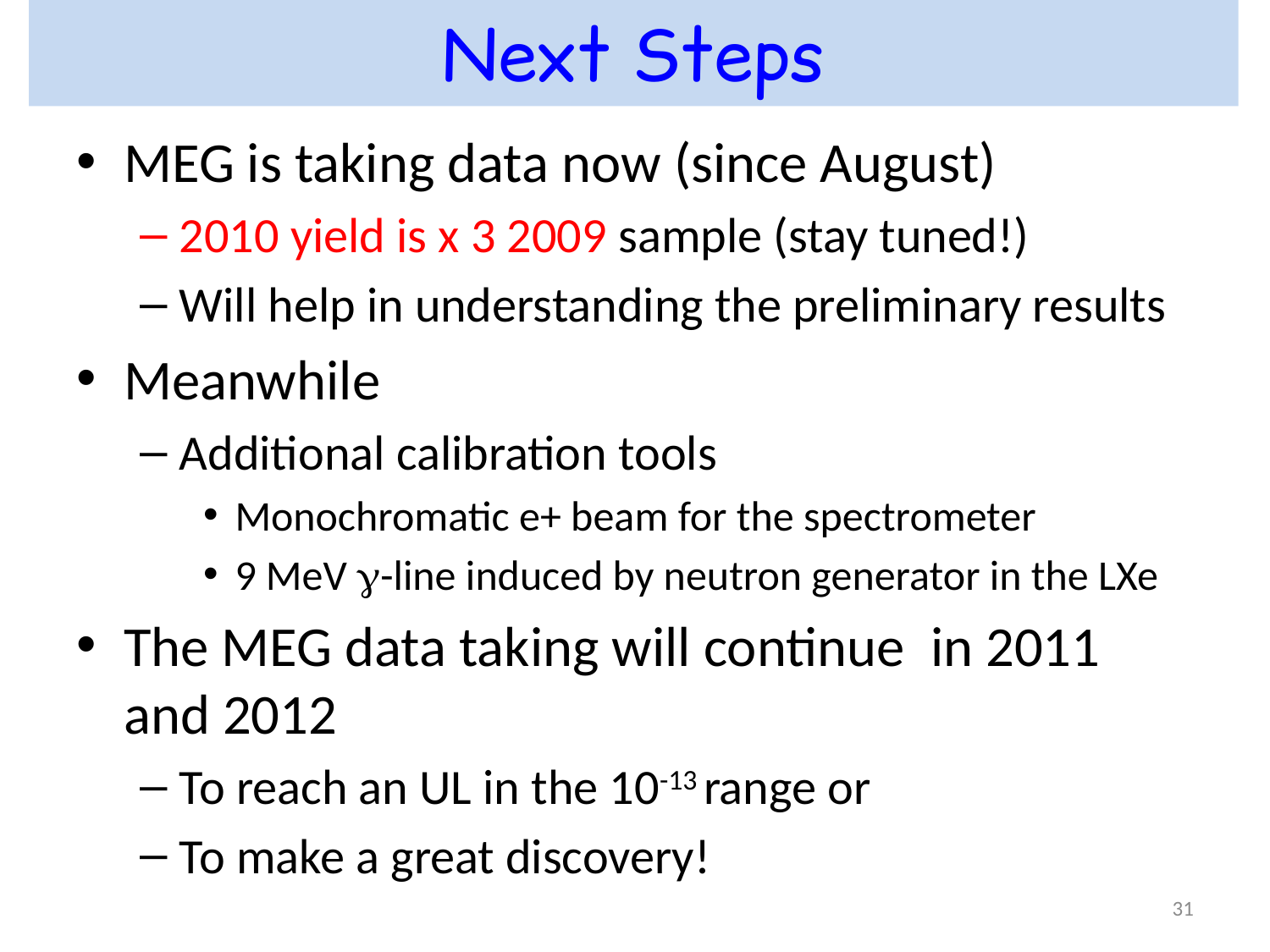

# Next Steps
MEG is taking data now (since August)
2010 yield is x 3 2009 sample (stay tuned!)
Will help in understanding the preliminary results
Meanwhile
Additional calibration tools
Monochromatic e+ beam for the spectrometer
9 MeV γ-line induced by neutron generator in the LXe
The MEG data taking will continue  in 2011 and 2012
To reach an UL in the 10-13 range or
To make a great discovery!

31